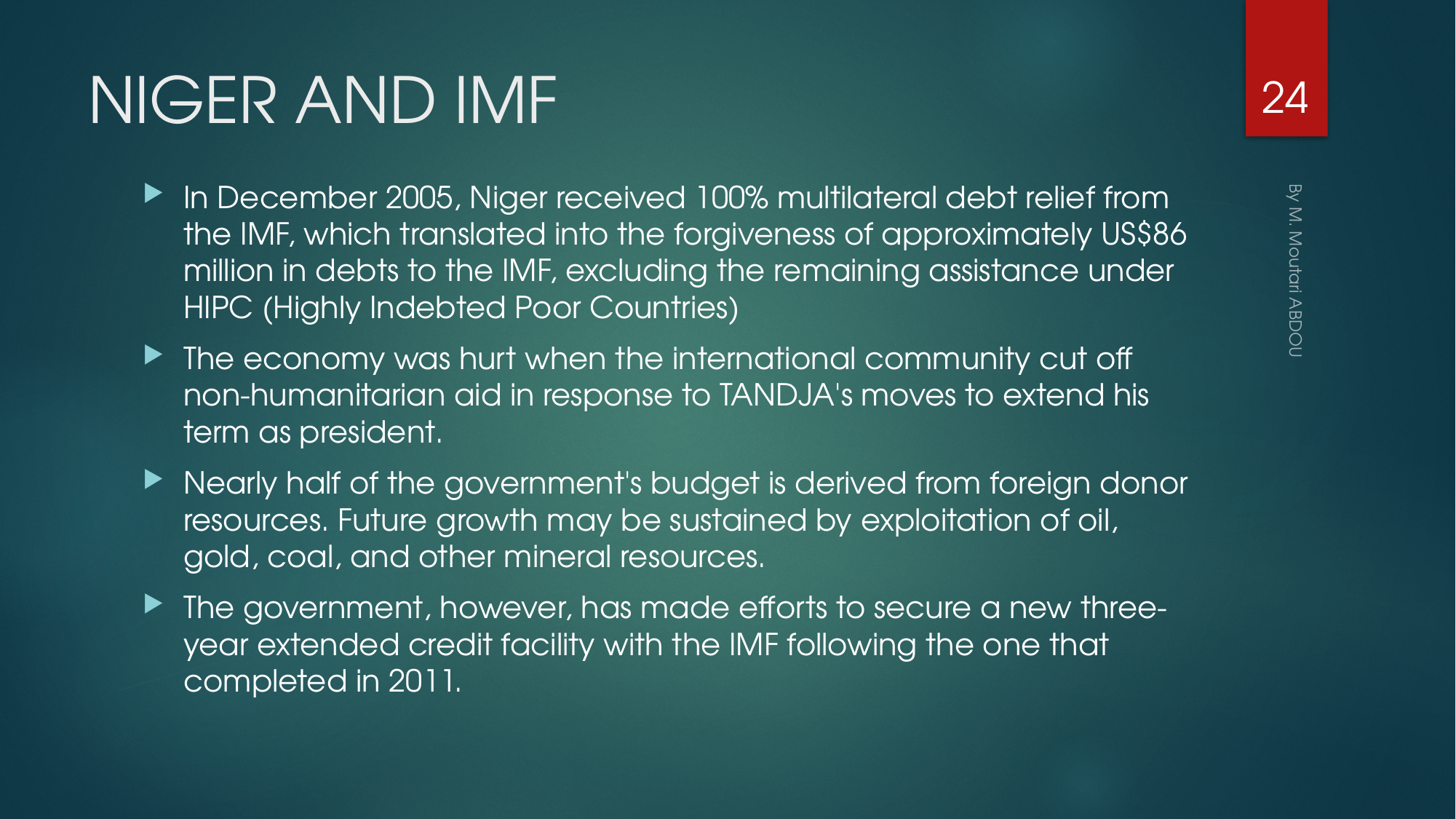

24
# NIGER AND IMF
In December 2005, Niger received 100% multilateral debt relief from the IMF, which translated into the forgiveness of approximately US$86 million in debts to the IMF, excluding the remaining assistance under HIPC (Highly Indebted Poor Countries)
The economy was hurt when the international community cut off non-humanitarian aid in response to TANDJA's moves to extend his term as president.
Nearly half of the government's budget is derived from foreign donor resources. Future growth may be sustained by exploitation of oil, gold, coal, and other mineral resources.
The government, however, has made efforts to secure a new three-year extended credit facility with the IMF following the one that completed in 2011.
By M. Moutari ABDOU